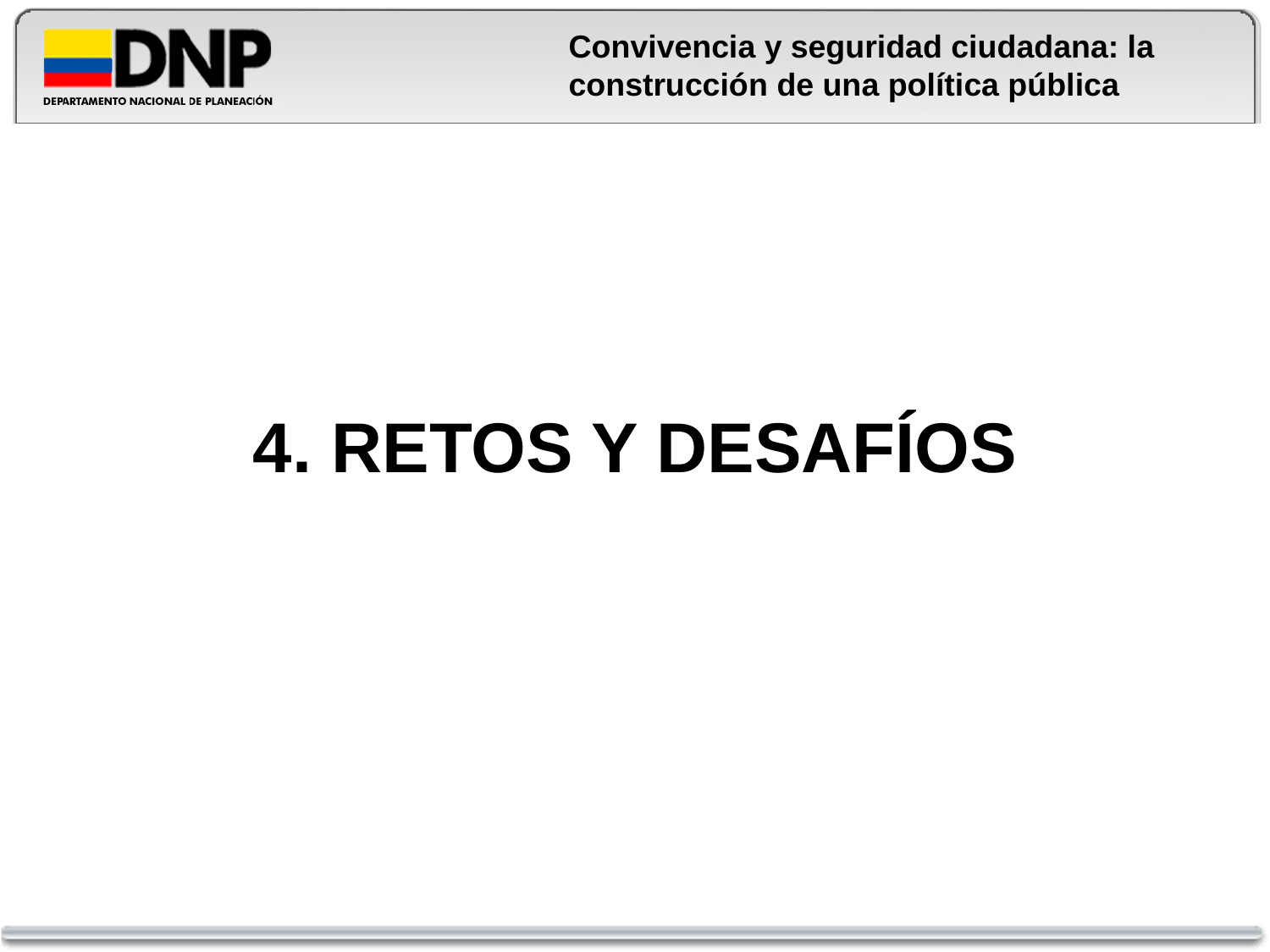

Convivencia y seguridad ciudadana: la construcción de una política pública
# 4. RETOS Y DESAFÍOS